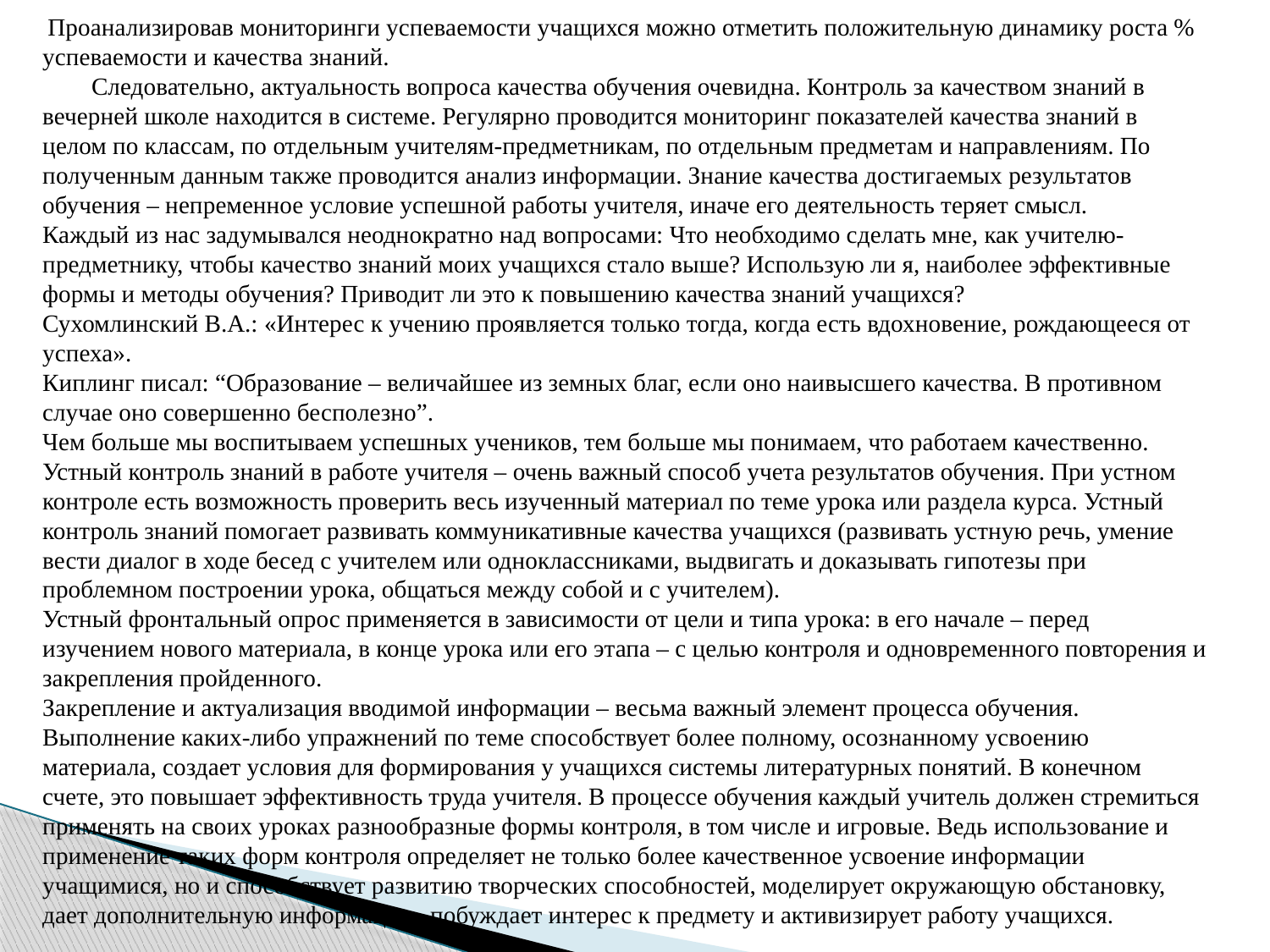

Проанализировав мониторинги успеваемости учащихся можно отметить положительную динамику роста % успеваемости и качества знаний.
        Следовательно, актуальность вопроса качества обучения очевидна. Контроль за качеством знаний в вечерней школе находится в системе. Регулярно проводится мониторинг показателей качества знаний в целом по классам, по отдельным учителям-предметникам, по отдельным предметам и направлениям. По полученным данным также проводится анализ информации. Знание качества достигаемых результатов обучения – непременное условие успешной работы учителя, иначе его деятельность теряет смысл.
Каждый из нас задумывался неоднократно над вопросами: Что необходимо сделать мне, как учителю-предметнику, чтобы качество знаний моих учащихся стало выше? Использую ли я, наиболее эффективные формы и методы обучения? Приводит ли это к повышению качества знаний учащихся?
Сухомлинский В.А.: «Интерес к учению проявляется только тогда, когда есть вдохновение, рождающееся от успеха».
Киплинг писал: “Образование – величайшее из земных благ, если оно наивысшего качества. В противном случае оно совершенно бесполезно”.
Чем больше мы воспитываем успешных учеников, тем больше мы понимаем, что работаем качественно.
Устный контроль знаний в работе учителя – очень важный способ учета результатов обучения. При устном контроле есть возможность проверить весь изученный материал по теме урока или раздела курса. Устный контроль знаний помогает развивать коммуникативные качества учащихся (развивать устную речь, умение вести диалог в ходе бесед с учителем или одноклассниками, выдвигать и доказывать гипотезы при проблемном построении урока, общаться между собой и с учителем).
Устный фронтальный опрос применяется в зависимости от цели и типа урока: в его начале – перед изучением нового материала, в конце урока или его этапа – с целью контроля и одновременного повторения и закрепления пройденного.
Закрепление и актуализация вводимой информации – весьма важный элемент процесса обучения. Выполнение каких-либо упражнений по теме способствует более полному, осознанному усвоению материала, создает условия для формирования у учащихся системы литературных понятий. В конечном счете, это повышает эффективность труда учителя. В процессе обучения каждый учитель должен стремиться применять на своих уроках разнообразные формы контроля, в том числе и игровые. Ведь использование и применение таких форм контроля определяет не только более качественное усвоение информации учащимися, но и способствует развитию творческих способностей, моделирует окружающую обстановку, дает дополнительную информацию, побуждает интерес к предмету и активизирует работу учащихся.